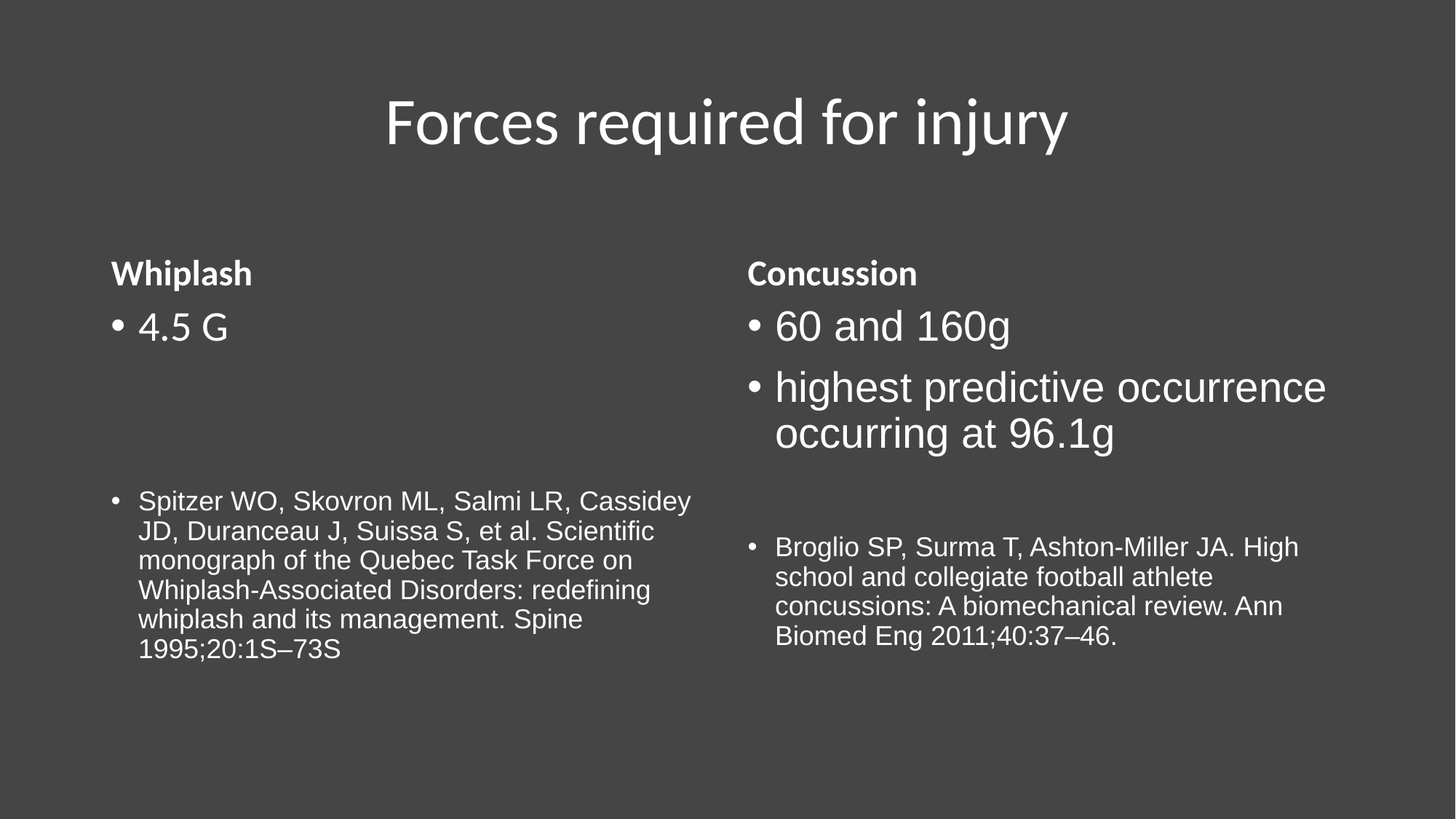

# Forces required for injury
Whiplash
Concussion
4.5 G

Spitzer WO, Skovron ML, Salmi LR, Cassidey JD, Duranceau J, Suissa S, et al. Scientific monograph of the Quebec Task Force on Whiplash-Associated Disorders: redefining whiplash and its management. Spine 1995;20:1S–73S
60 and 160g
highest predictive occurrence occurring at 96.1g

Broglio SP, Surma T, Ashton-Miller JA. High school and collegiate football athlete concussions: A biomechanical review. Ann Biomed Eng 2011;40:37–46.